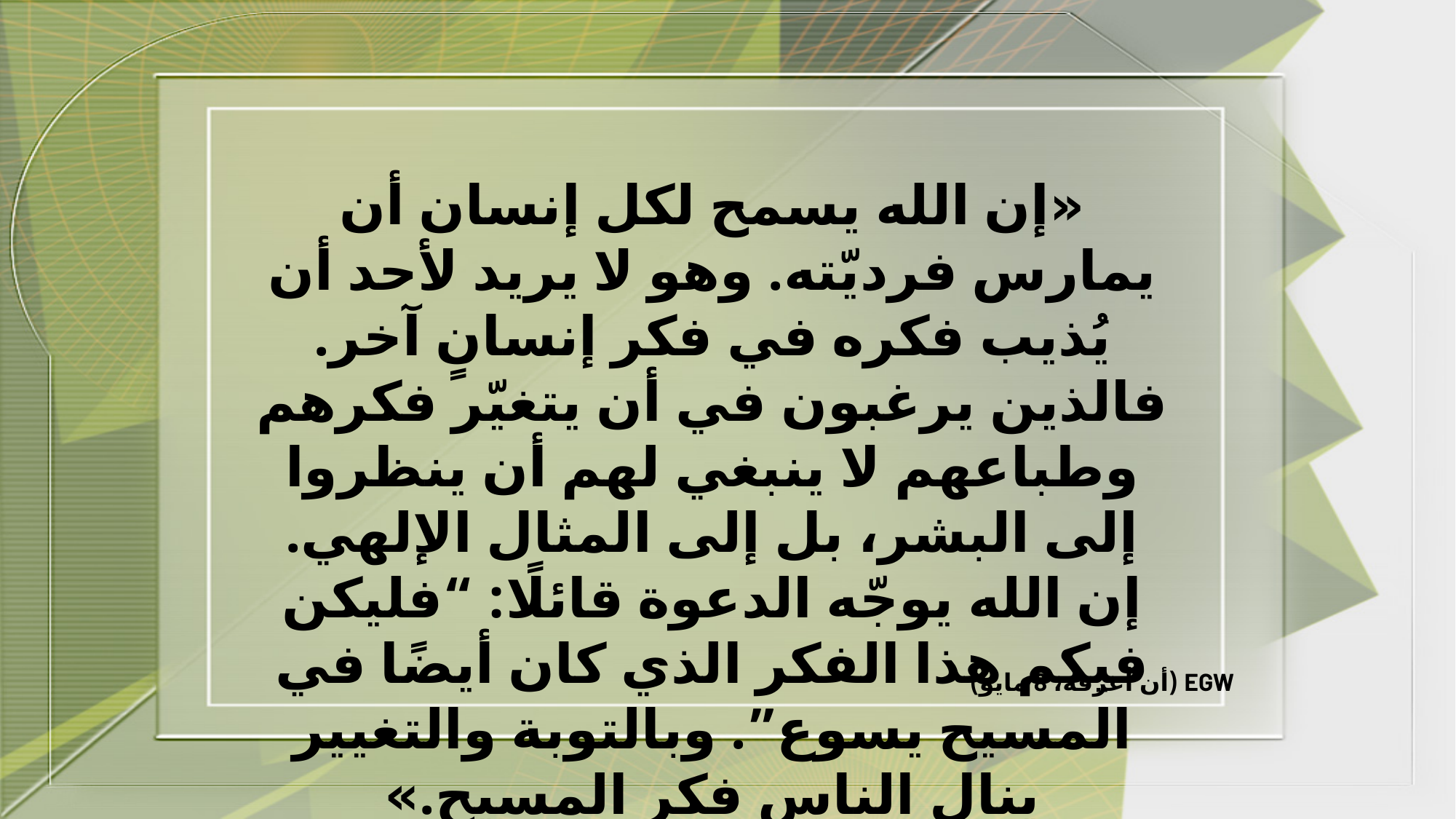

«إن الله يسمح لكل إنسان أن يمارس فرديّته. وهو لا يريد لأحد أن يُذيب فكره في فكر إنسانٍ آخر. فالذين يرغبون في أن يتغيّر فكرهم وطباعهم لا ينبغي لهم أن ينظروا إلى البشر، بل إلى المثال الإلهي. إن الله يوجّه الدعوة قائلًا: “فليكن فيكم هذا الفكر الذي كان أيضًا في المسيح يسوع”. وبالتوبة والتغيير ينال الناس فكر المسيح.»
EGW (أن أعرفه، 8 مايو)